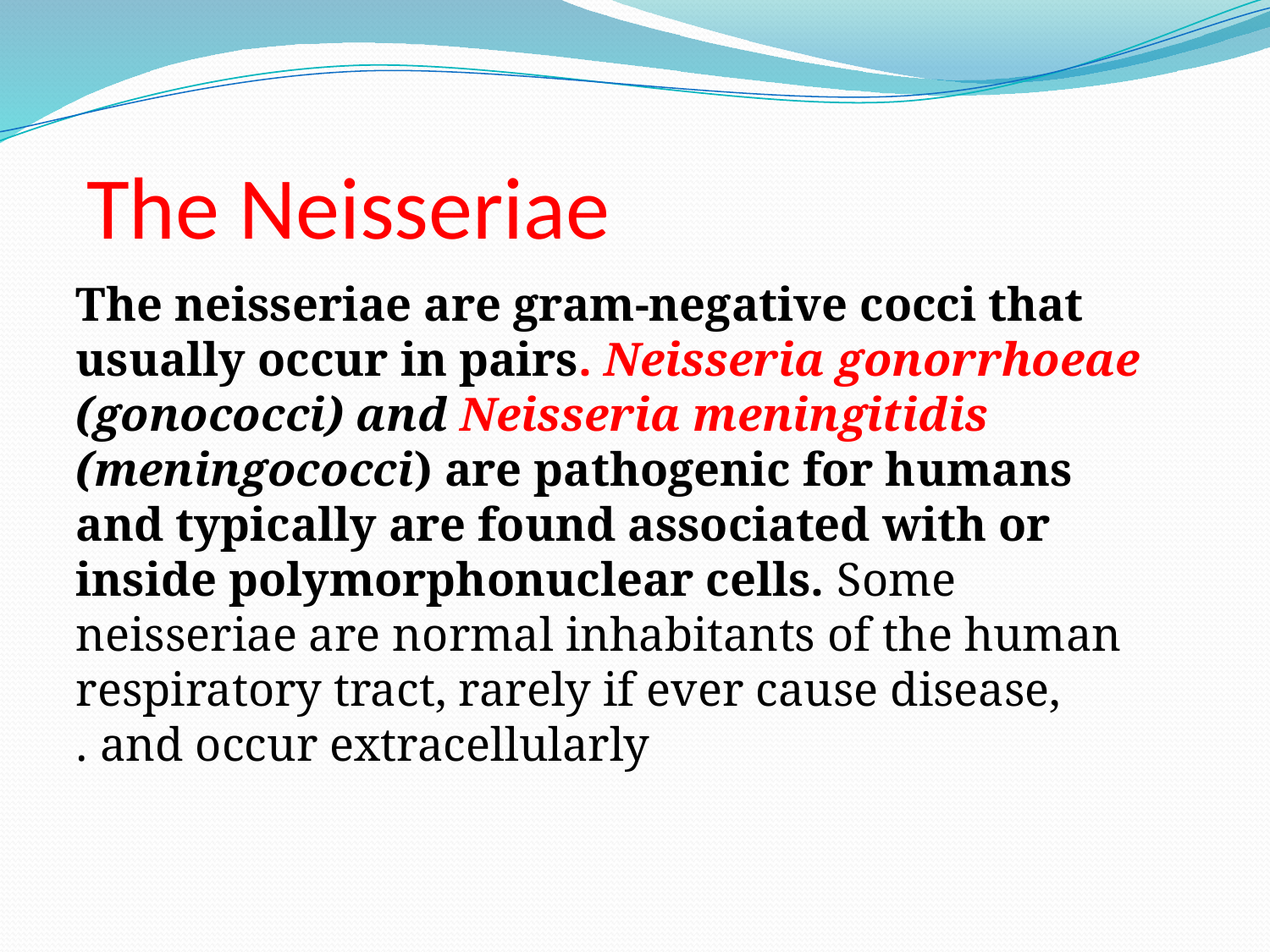

# The Neisseriae
The neisseriae are gram-negative cocci that usually occur in pairs. Neisseria gonorrhoeae (gonococci) and Neisseria meningitidis (meningococci) are pathogenic for humans and typically are found associated with or inside polymorphonuclear cells. Some neisseriae are normal inhabitants of the human respiratory tract, rarely if ever cause disease, and occur extracellularly .